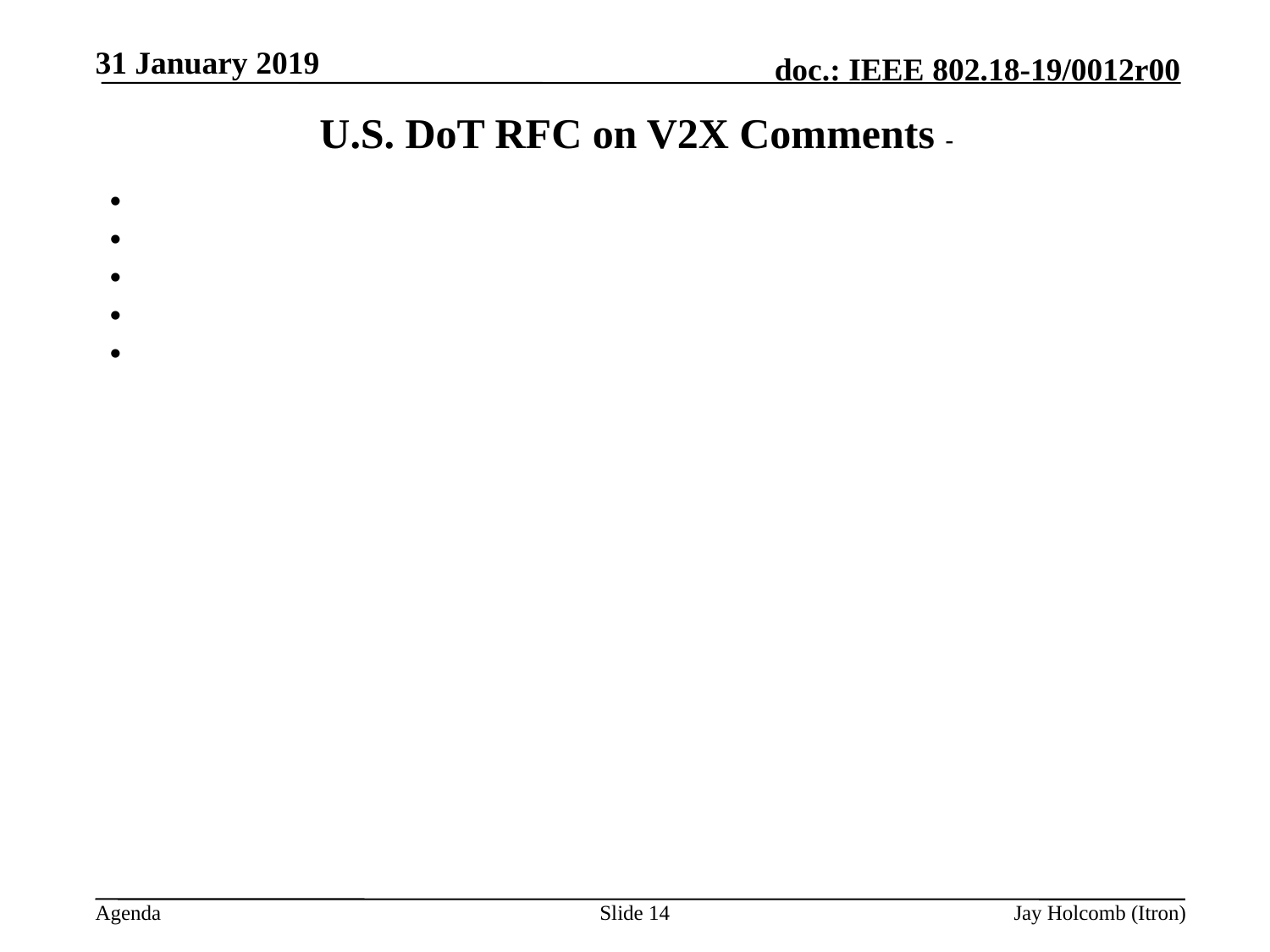

31 January 2019
# U.S. DoT RFC on V2X Comments -

Slide 14
Jay Holcomb (Itron)